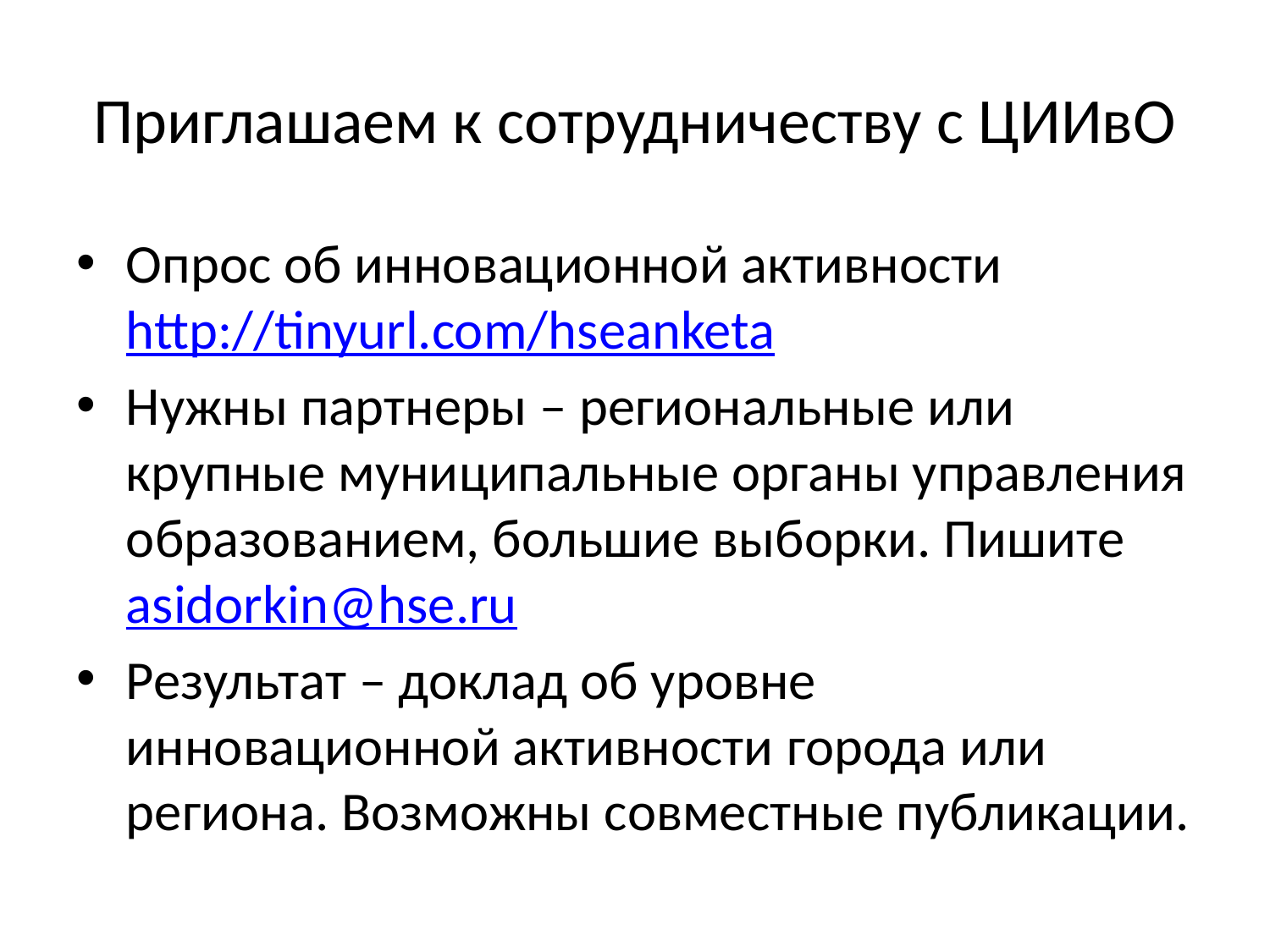

# Приглашаем к сотрудничеству с ЦИИвО
Опрос об инновационной активности
http://tinyurl.com/hseanketa
Нужны партнеры – региональные или крупные муниципальные органы управления образованием, большие выборки. Пишите asidorkin@hse.ru
Результат – доклад об уровне инновационной активности города или региона. Возможны совместные публикации.